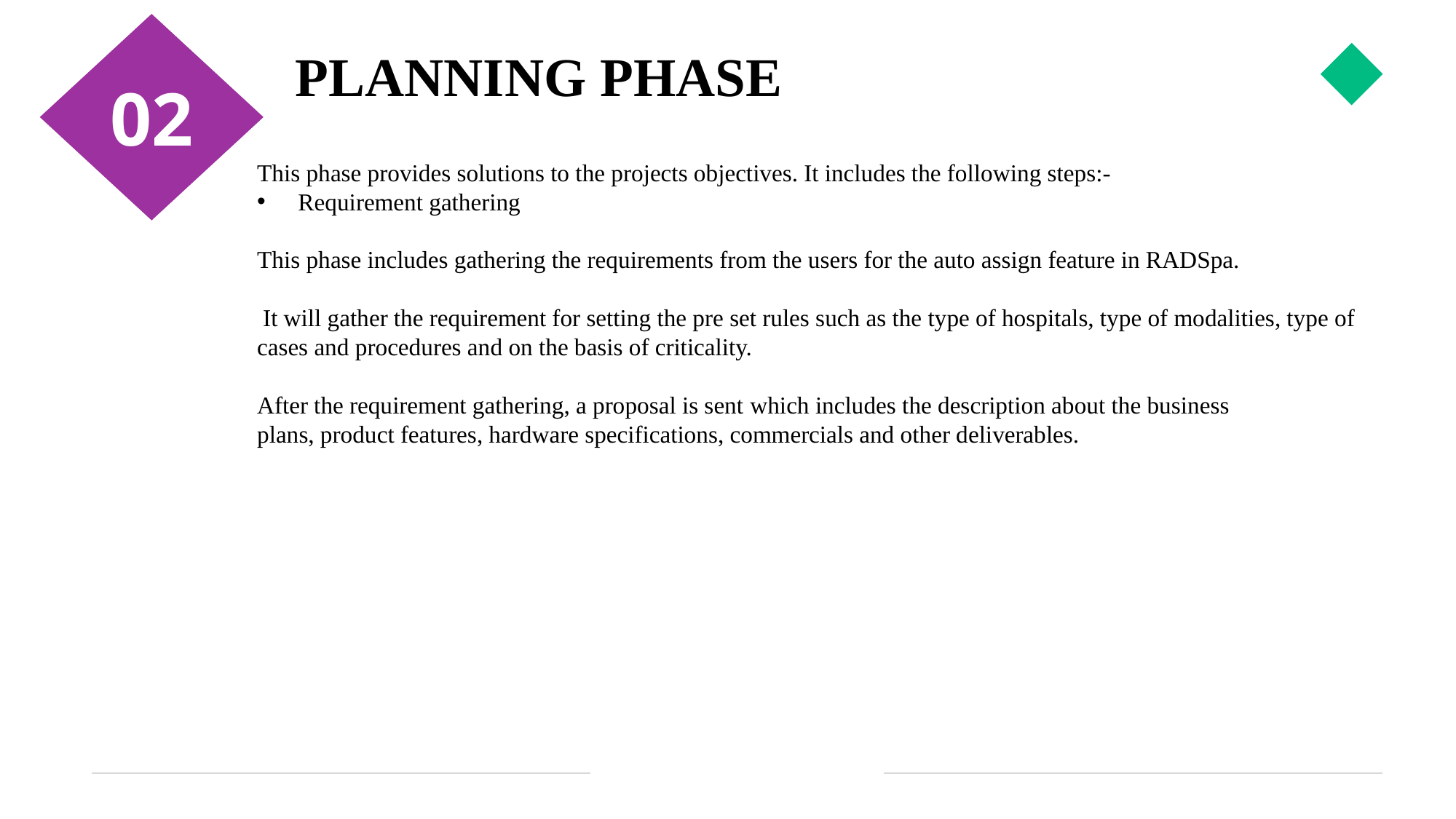

02
# PLANNING PHASE
This phase provides solutions to the projects objectives. It includes the following steps:-
Requirement gathering

This phase includes gathering the requirements from the users for the auto assign feature in RADSpa.

 It will gather the requirement for setting the pre set rules such as the type of hospitals, type of modalities, type of cases and procedures and on the basis of criticality.

After the requirement gathering, a proposal is sent which includes the description about the business
plans, product features, hardware specifications, commercials and other deliverables.